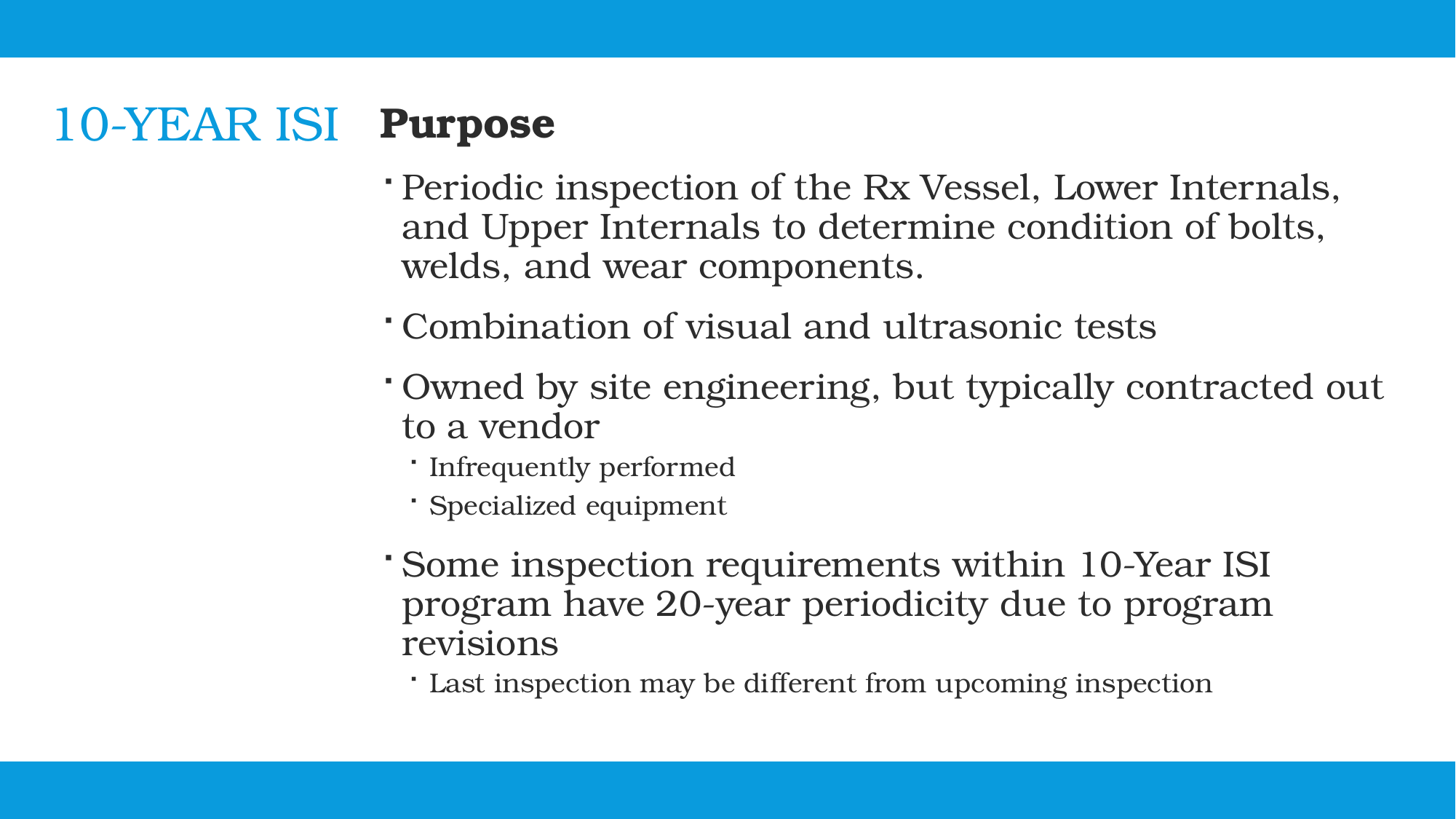

Purpose
Periodic inspection of the Rx Vessel, Lower Internals, and Upper Internals to determine condition of bolts, welds, and wear components.
Combination of visual and ultrasonic tests
Owned by site engineering, but typically contracted out to a vendor
Infrequently performed
Specialized equipment
Some inspection requirements within 10-Year ISI program have 20-year periodicity due to program revisions
Last inspection may be different from upcoming inspection

# 10-Year ISI